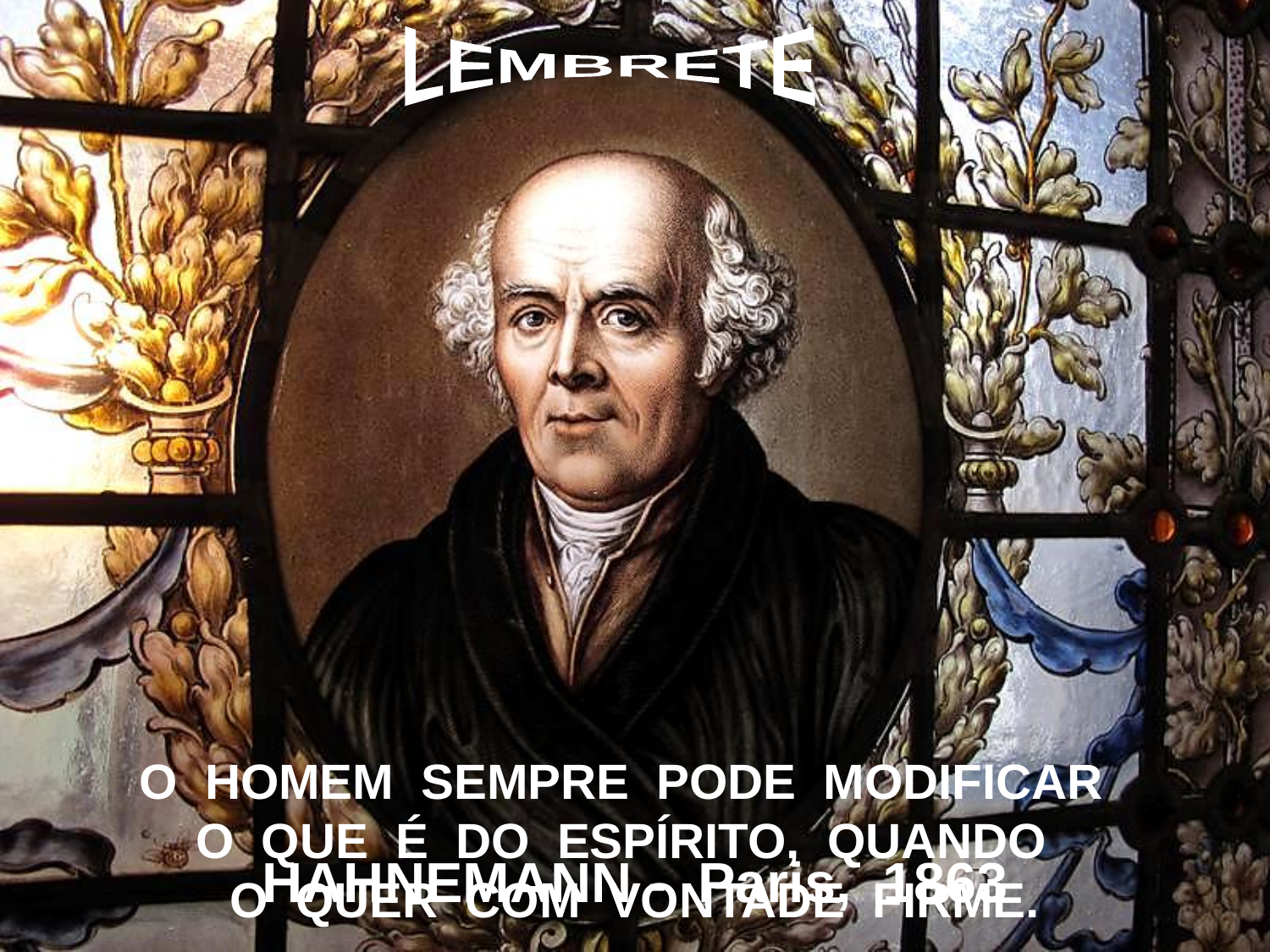

LEMBRETE
O  HOMEM  SEMPRE  PODE  MODIFICAR
O  QUE  É  DO  ESPÍRITO,  QUANDO
O  QUER  COM  VONTADE  FIRME.
HAHNEMANN -  Paris,  1863